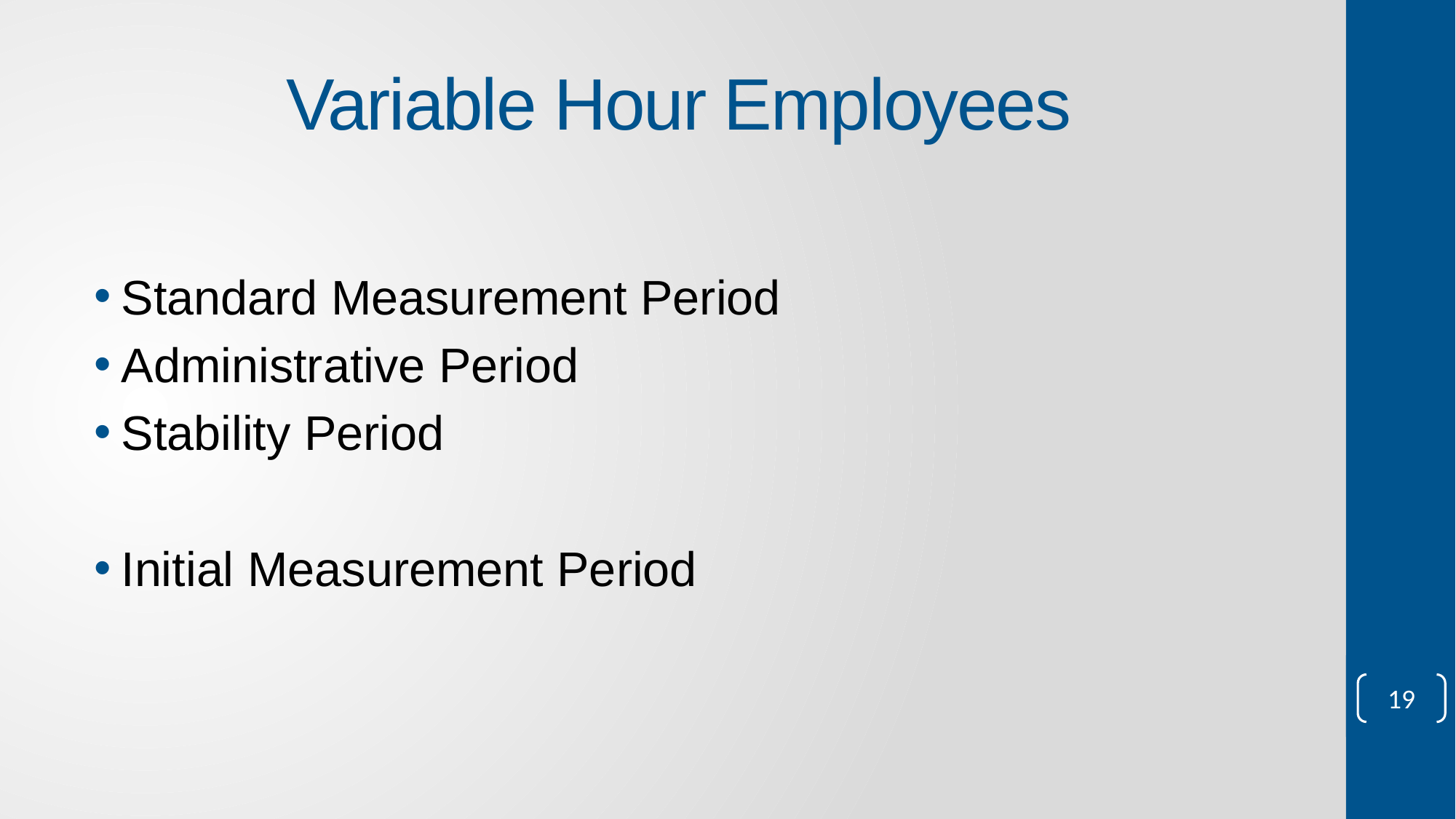

# Variable Hour Employees
Standard Measurement Period
Administrative Period
Stability Period

Initial Measurement Period

19